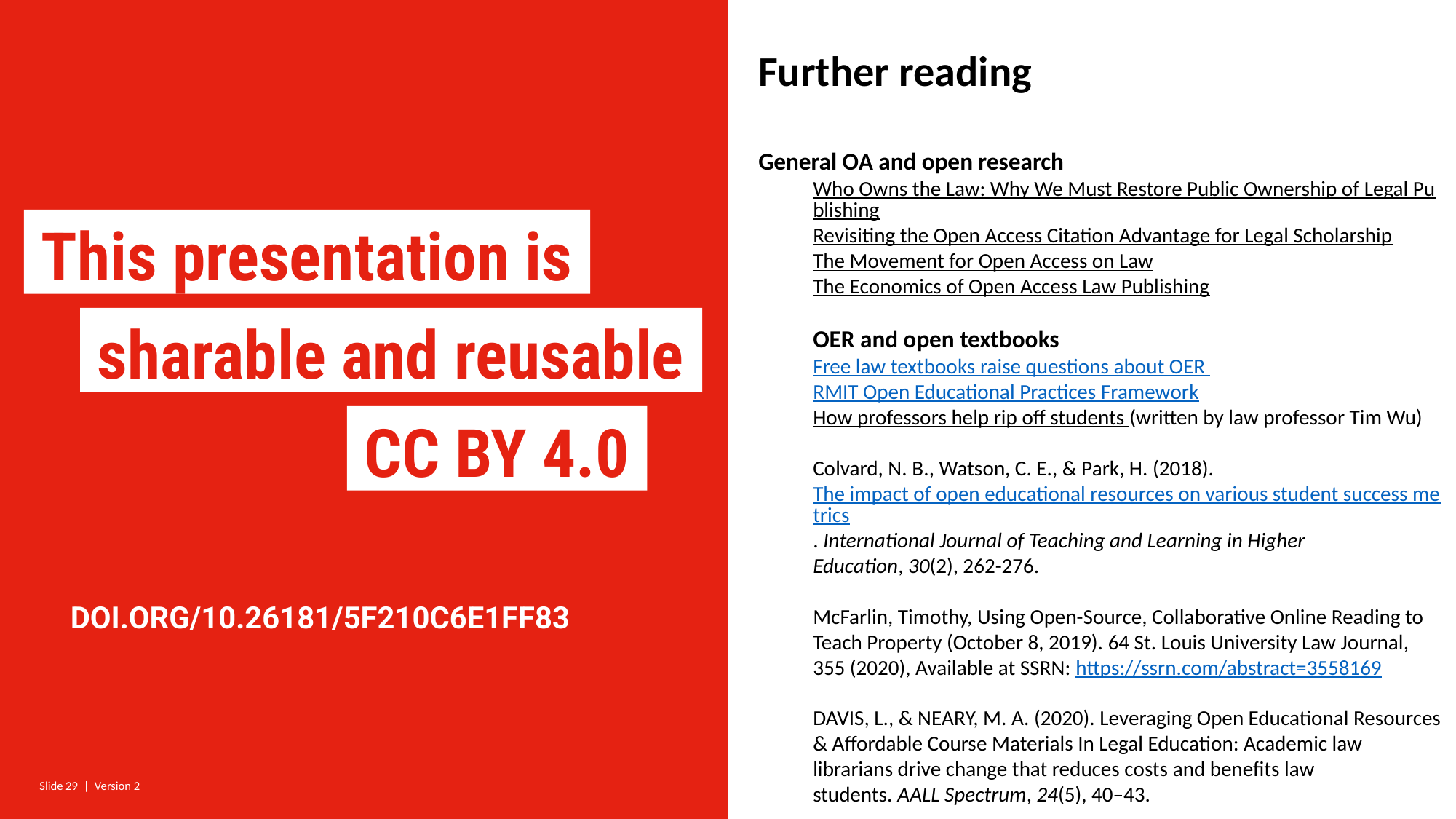

Further reading

General OA and open research
Who Owns the Law: Why We Must Restore Public Ownership of Legal Publishing
Revisiting the Open Access Citation Advantage for Legal Scholarship
The Movement for Open Access on Law
The Economics of Open Access Law Publishing

OER and open textbooks
Free law textbooks raise questions about OER
RMIT Open Educational Practices Framework
How professors help rip off students (written by law professor Tim Wu)

Colvard, N. B., Watson, C. E., & Park, H. (2018). The impact of open educational resources on various student success metrics. International Journal of Teaching and Learning in Higher Education, 30(2), 262-276.

McFarlin, Timothy, Using Open-Source, Collaborative Online Reading to Teach Property (October 8, 2019). 64 St. Louis University Law Journal, 355 (2020), Available at SSRN: https://ssrn.com/abstract=3558169

DAVIS, L., & NEARY, M. A. (2020). Leveraging Open Educational Resources & Affordable Course Materials In Legal Education: Academic law librarians drive change that reduces costs and benefits law students. AALL Spectrum, 24(5), 40–43.

This presentation is
sharable and reusable
CC BY 4.0
doi.org/10.26181/5f210c6e1ff83